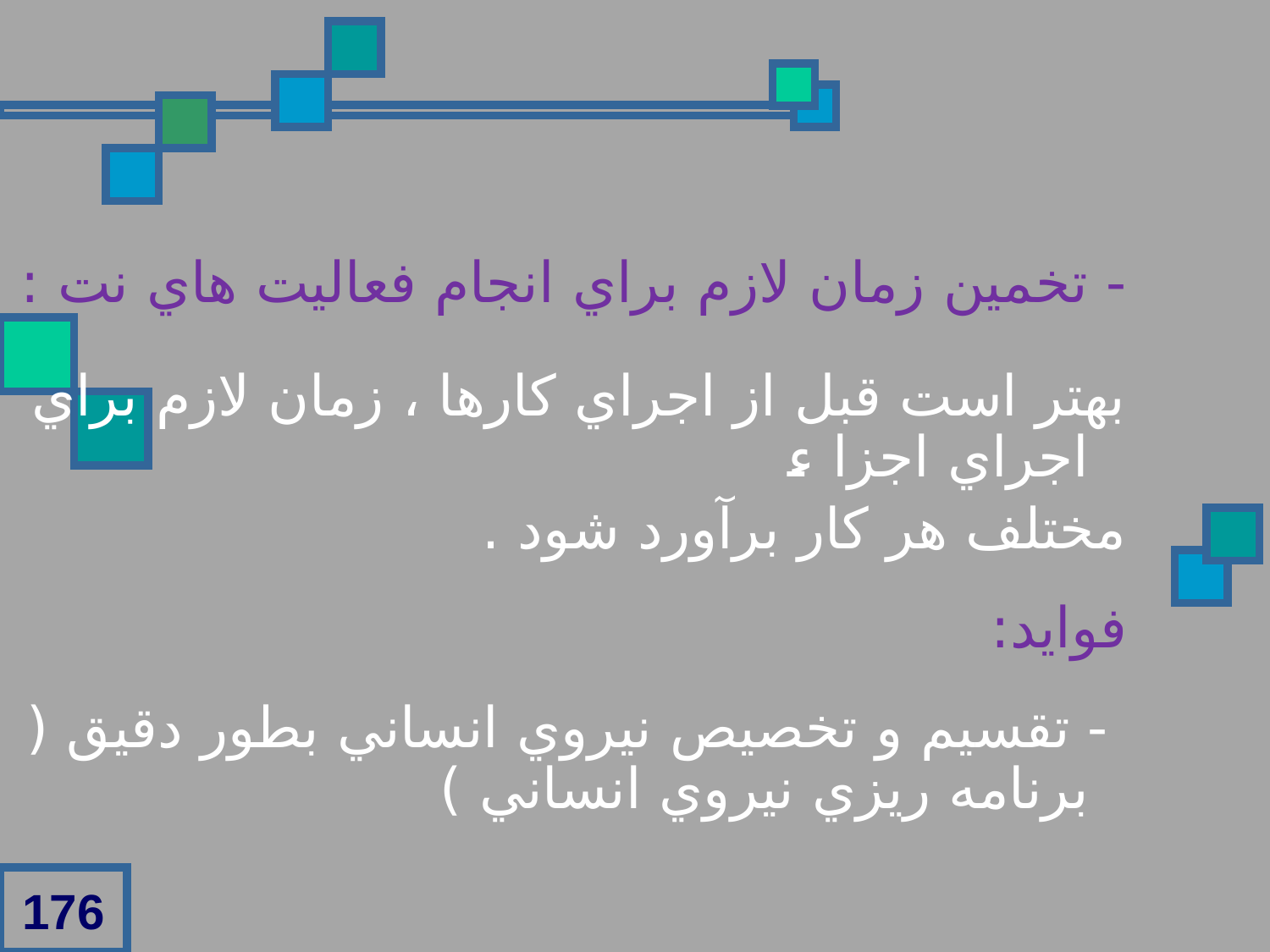

- تخمين زمان لازم براي انجام فعاليت هاي نت :

بهتر است قبل از اجراي کارها ، زمان لازم براي اجراي اجزا ء
مختلف هر کار برآورد شود .

فوايد:

 - تقسيم و تخصيص نيروي انساني بطور دقيق ( برنامه ريزي نيروي انساني )

176